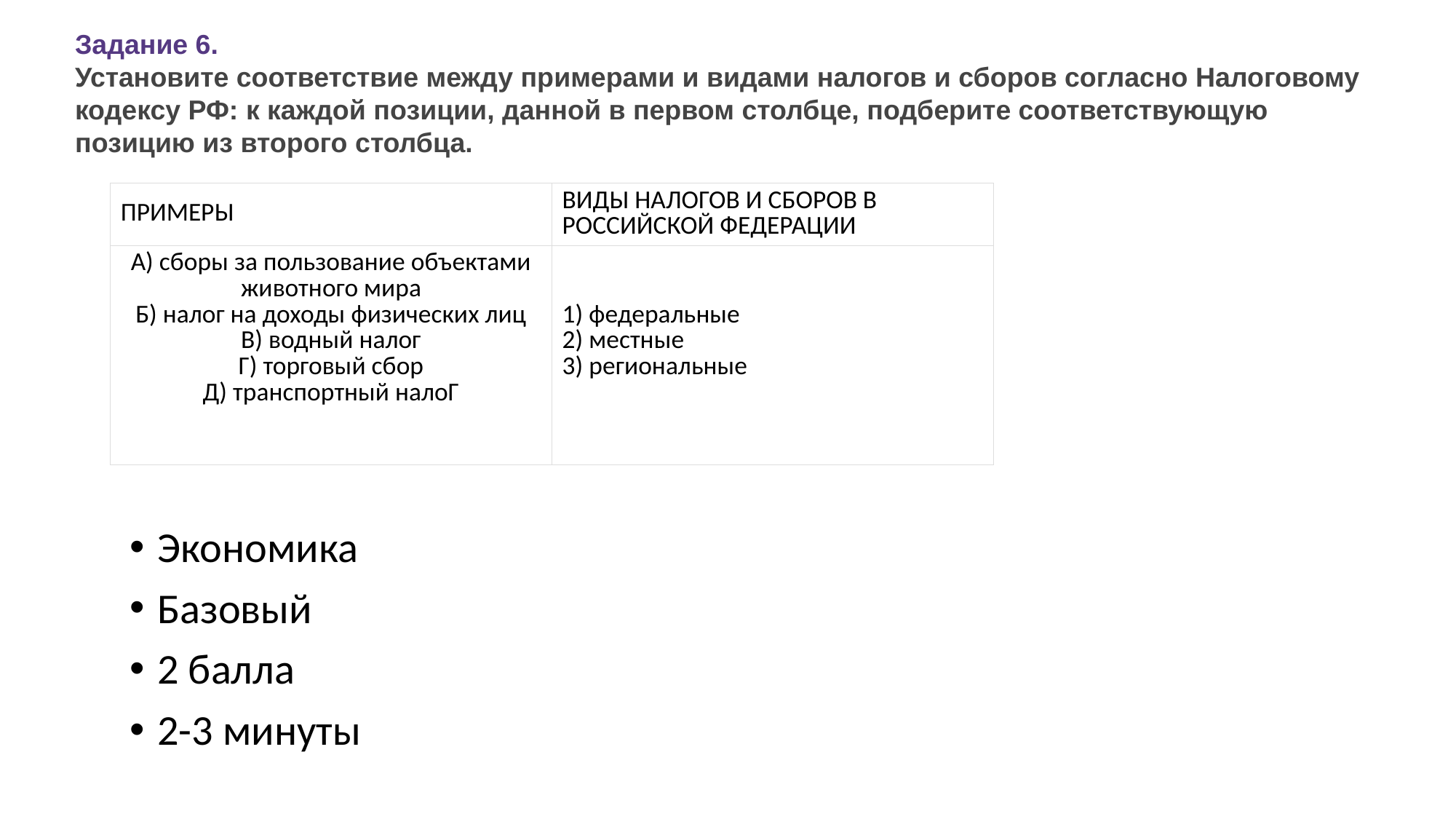

Задание 6.
Установите соответствие между примерами и видами налогов и сборов согласно Налоговому кодексу РФ: к каждой позиции, данной в первом столбце, подберите соответствующую позицию из второго столбца.
#
| ПРИМЕРЫ | ВИДЫ НАЛОГОВ И СБОРОВ В РОССИЙСКОЙ ФЕДЕРАЦИИ |
| --- | --- |
| А) сборы за пользование объектами животного мира Б) налог на доходы физических лиц В) водный налог Г) торговый сбор Д) транспортный налоГ | 1) федеральные 2) местные 3) региональные |
Экономика
Базовый
2 балла
2-3 минуты